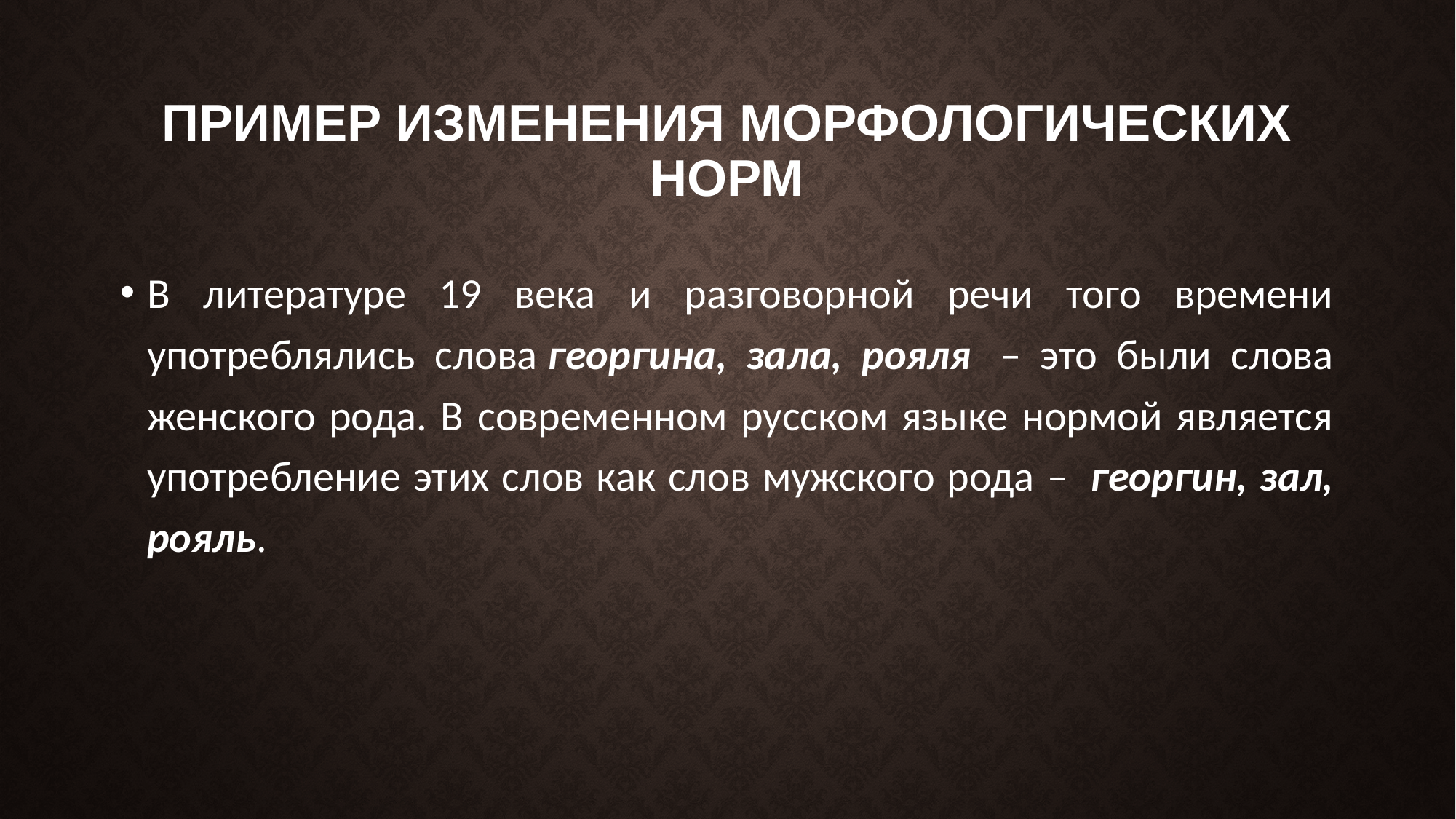

# Пример изменения морфологических норм
В литературе 19 века и разговорной речи того времени употреблялись слова георгина, зала, рояля  – это были слова женского рода. В современном русском языке нормой является употребление этих слов как слов мужского рода –  георгин, зал, рояль.